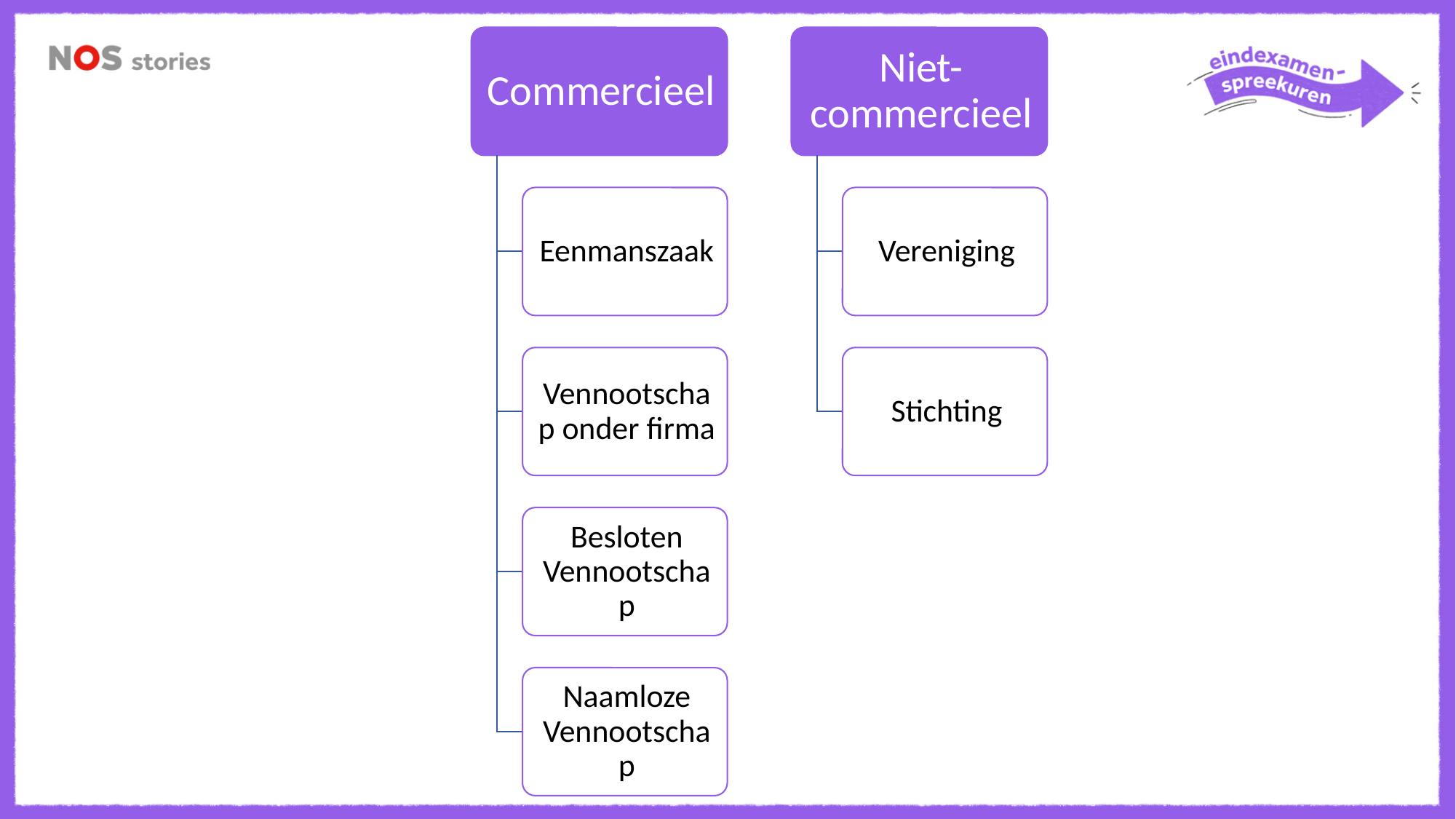

Commercieel
Eenmanszaak
Vennootschap onder firma
Besloten Vennootschap
Naamloze Vennootschap
Niet-commercieel
Vereniging
Stichting